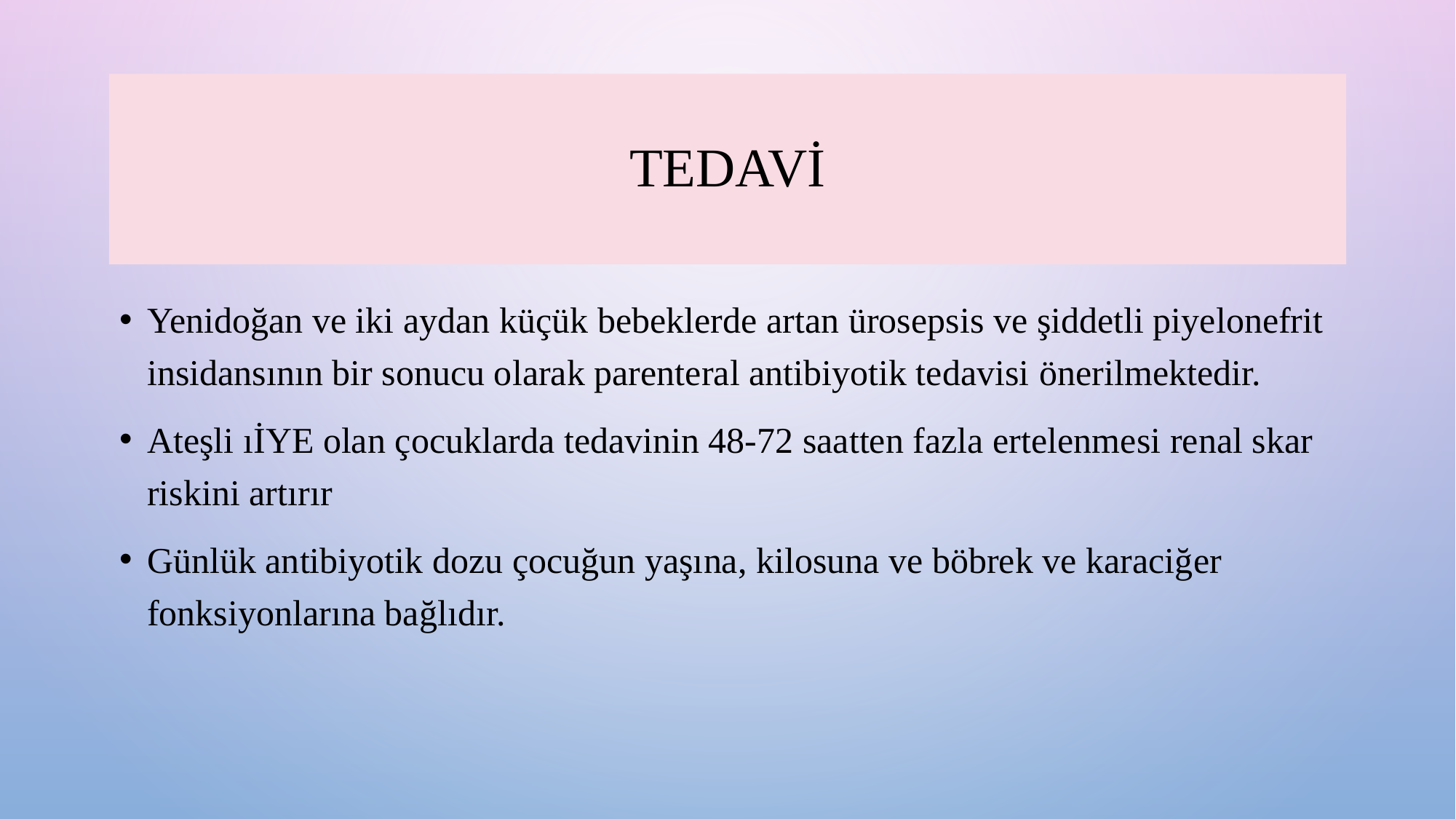

# TEDAVİ
Yenidoğan ve iki aydan küçük bebeklerde artan ürosepsis ve şiddetli piyelonefrit insidansının bir sonucu olarak parenteral antibiyotik tedavisi önerilmektedir.
Ateşli ıİYE olan çocuklarda tedavinin 48-72 saatten fazla ertelenmesi renal skar riskini artırır
Günlük antibiyotik dozu çocuğun yaşına, kilosuna ve böbrek ve karaciğer fonksiyonlarına bağlıdır.